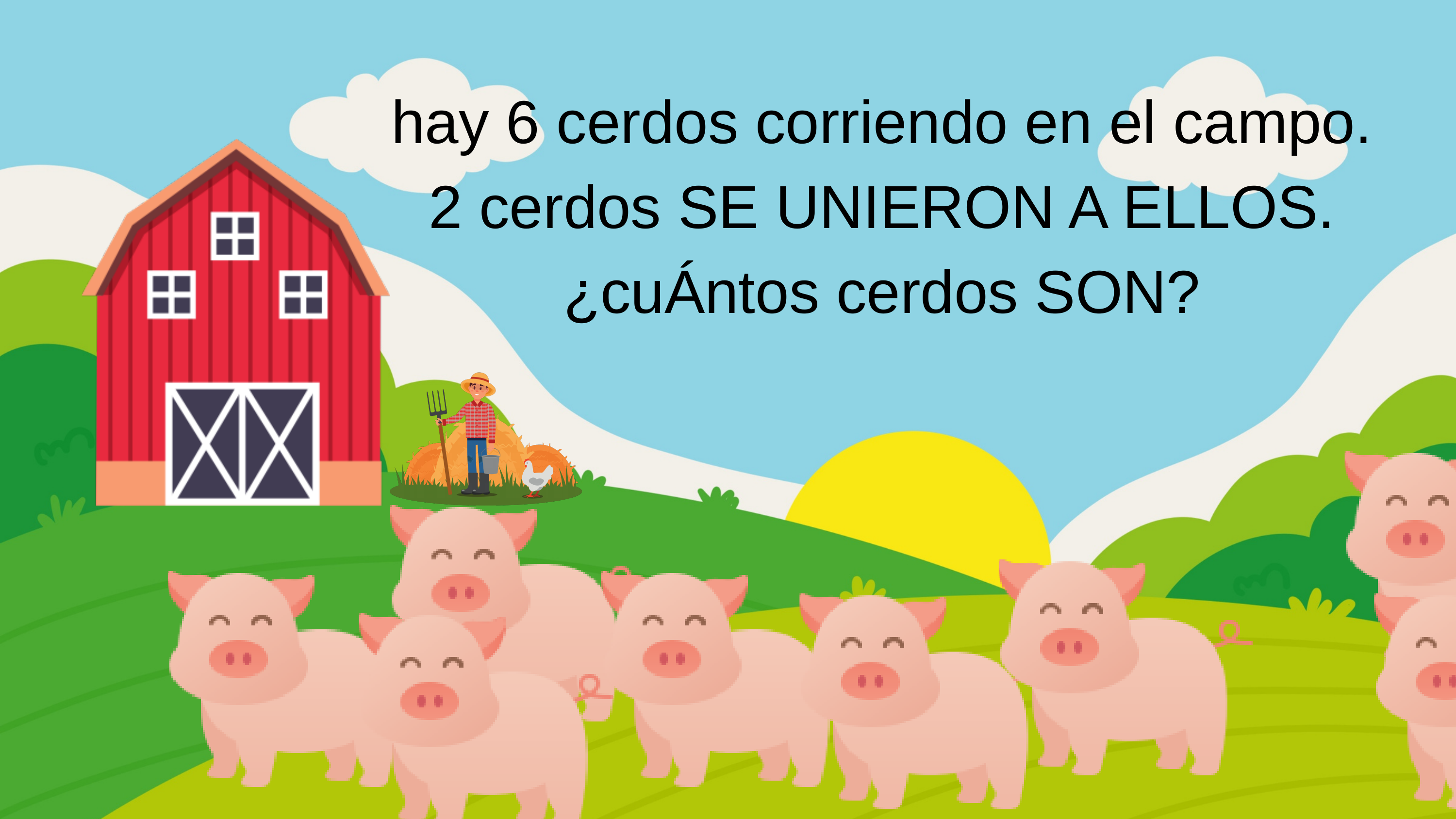

hay 6 cerdos corriendo en el campo. 2 cerdos SE UNIERON A ELLOS. ¿cuÁntos cerdos SON?